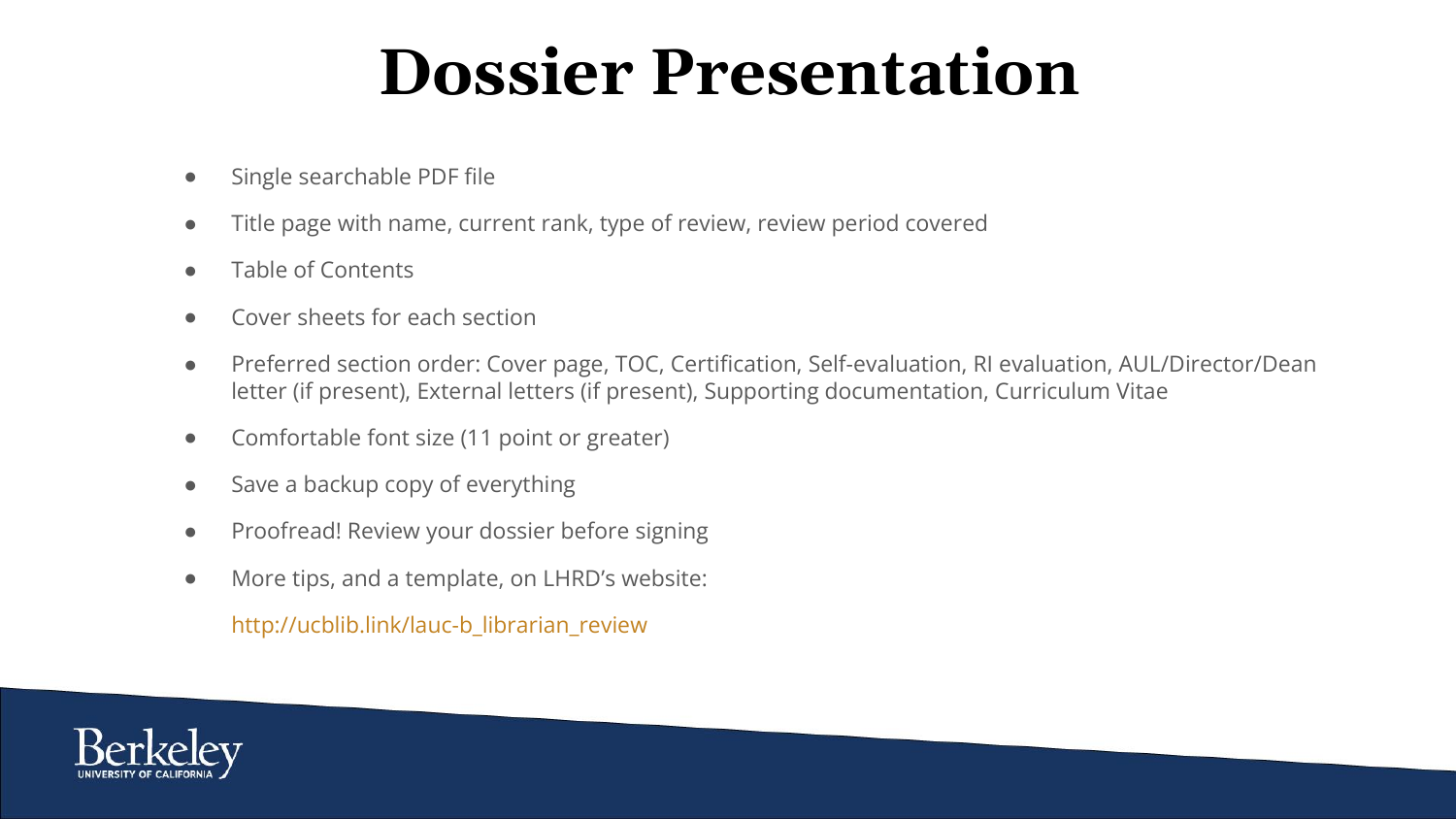

# Dossier Presentation

Single searchable PDF file
Title page with name, current rank, type of review, review period covered
Table of Contents
Cover sheets for each section
Preferred section order: Cover page, TOC, Certification, Self-evaluation, RI evaluation, AUL/Director/Dean letter (if present), External letters (if present), Supporting documentation, Curriculum Vitae
Comfortable font size (11 point or greater)
Save a backup copy of everything
Proofread! Review your dossier before signing
More tips, and a template, on LHRD’s website:
http://ucblib.link/lauc-b_librarian_review